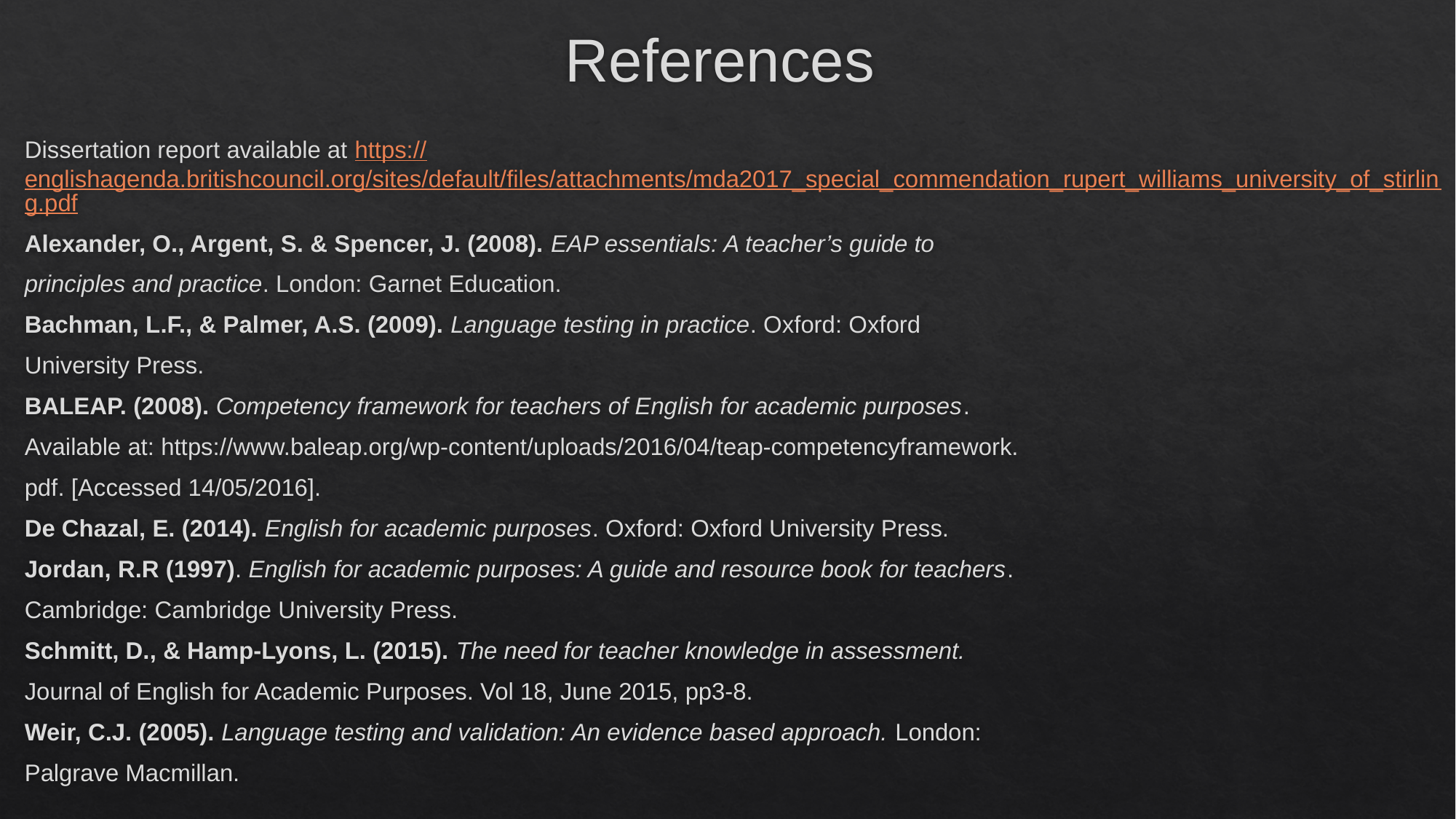

# References
Dissertation report available at https://englishagenda.britishcouncil.org/sites/default/files/attachments/mda2017_special_commendation_rupert_williams_university_of_stirling.pdf
Alexander, O., Argent, S. & Spencer, J. (2008). EAP essentials: A teacher’s guide to
principles and practice. London: Garnet Education.
Bachman, L.F., & Palmer, A.S. (2009). Language testing in practice. Oxford: Oxford
University Press.
BALEAP. (2008). Competency framework for teachers of English for academic purposes.
Available at: https://www.baleap.org/wp-content/uploads/2016/04/teap-competencyframework.
pdf. [Accessed 14/05/2016].
De Chazal, E. (2014). English for academic purposes. Oxford: Oxford University Press.
Jordan, R.R (1997). English for academic purposes: A guide and resource book for teachers.
Cambridge: Cambridge University Press.
Schmitt, D., & Hamp-Lyons, L. (2015). The need for teacher knowledge in assessment.
Journal of English for Academic Purposes. Vol 18, June 2015, pp3-8.
Weir, C.J. (2005). Language testing and validation: An evidence based approach. London:
Palgrave Macmillan.